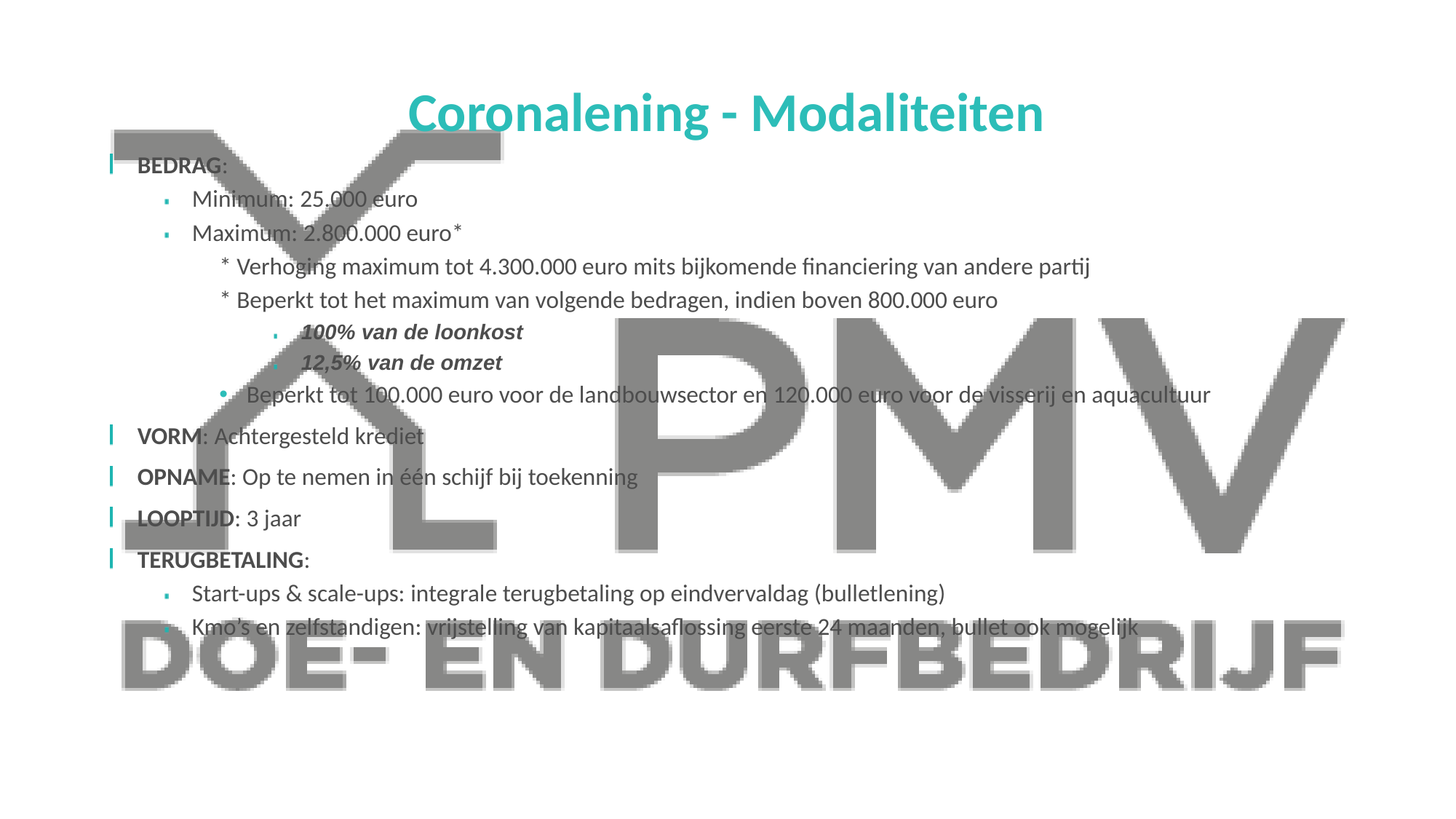

#
Coronalening - Modaliteiten
BEDRAG:
Minimum: 25.000 euro
Maximum: 2.800.000 euro*
* Verhoging maximum tot 4.300.000 euro mits bijkomende financiering van andere partij
* Beperkt tot het maximum van volgende bedragen, indien boven 800.000 euro
100% van de loonkost
12,5% van de omzet
Beperkt tot 100.000 euro voor de landbouwsector en 120.000 euro voor de visserij en aquacultuur
VORM: Achtergesteld krediet
OPNAME: Op te nemen in één schijf bij toekenning
LOOPTIJD: 3 jaar
TERUGBETALING:
Start-ups & scale-ups: integrale terugbetaling op eindvervaldag (bulletlening)
Kmo’s en zelfstandigen: vrijstelling van kapitaalsaflossing eerste 24 maanden, bullet ook mogelijk